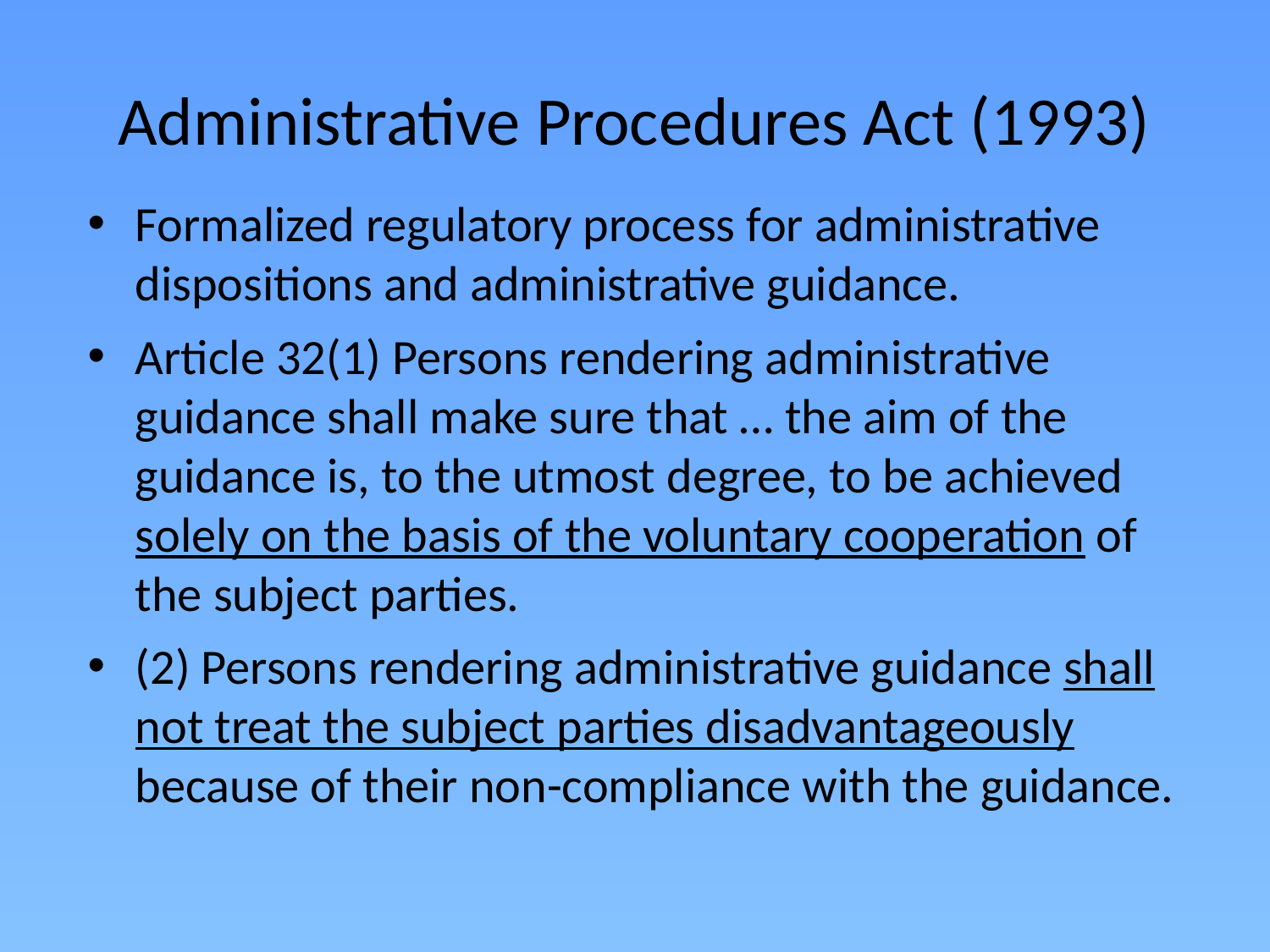

# Administrative Procedures Act (1993)
Formalized regulatory process for administrative dispositions and administrative guidance.
Article 32(1) Persons rendering administrative guidance shall make sure that … the aim of the guidance is, to the utmost degree, to be achieved solely on the basis of the voluntary cooperation of the subject parties.
(2) Persons rendering administrative guidance shall not treat the subject parties disadvantageously because of their non-compliance with the guidance.